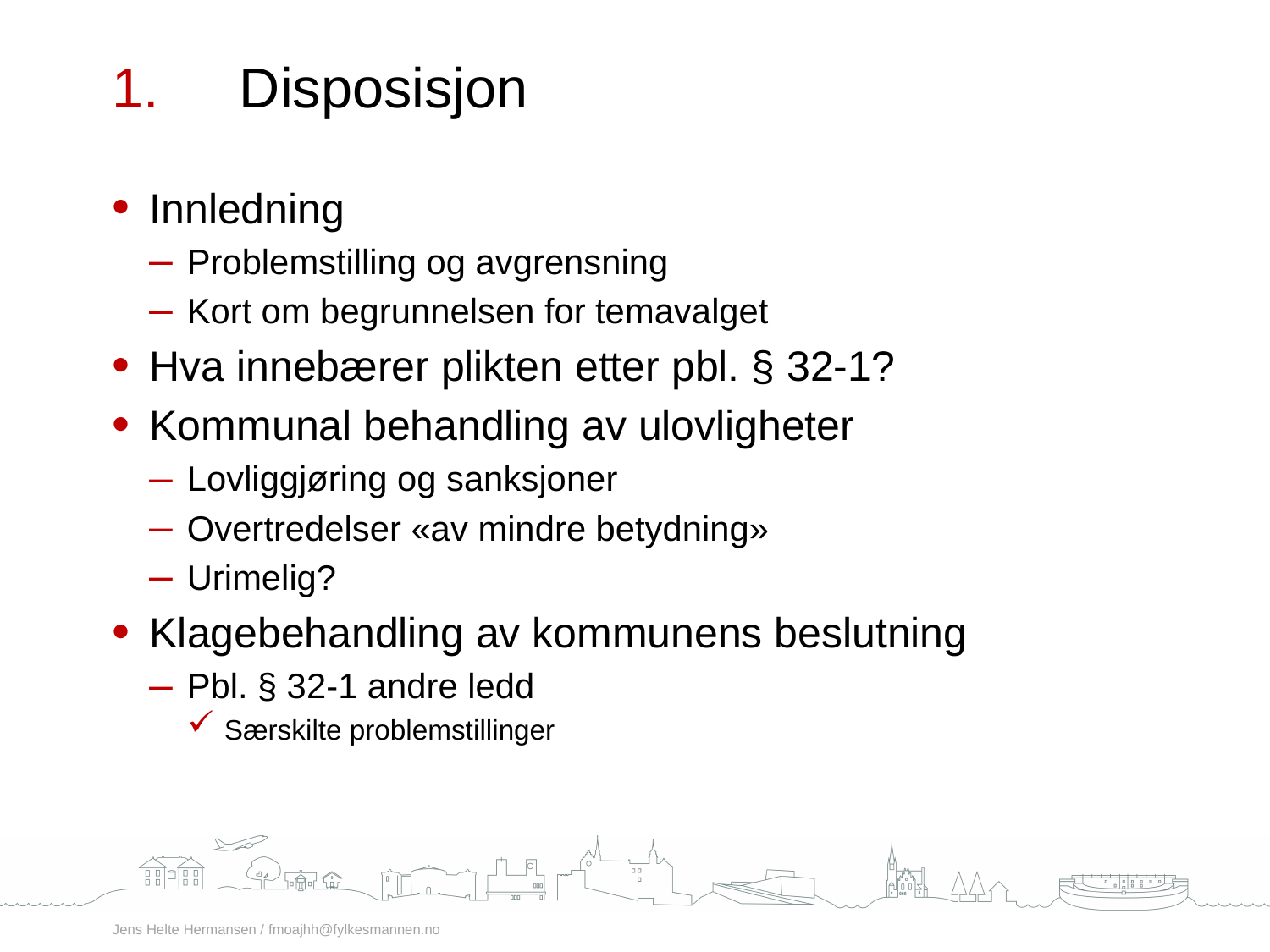

1.	Disposisjon
Innledning
Problemstilling og avgrensning
Kort om begrunnelsen for temavalget
Hva innebærer plikten etter pbl. § 32-1?
Kommunal behandling av ulovligheter
Lovliggjøring og sanksjoner
Overtredelser «av mindre betydning»
Urimelig?
Klagebehandling av kommunens beslutning
Pbl. § 32-1 andre ledd
Særskilte problemstillinger

Jens Helte Hermansen / fmoajhh@fylkesmannen.no